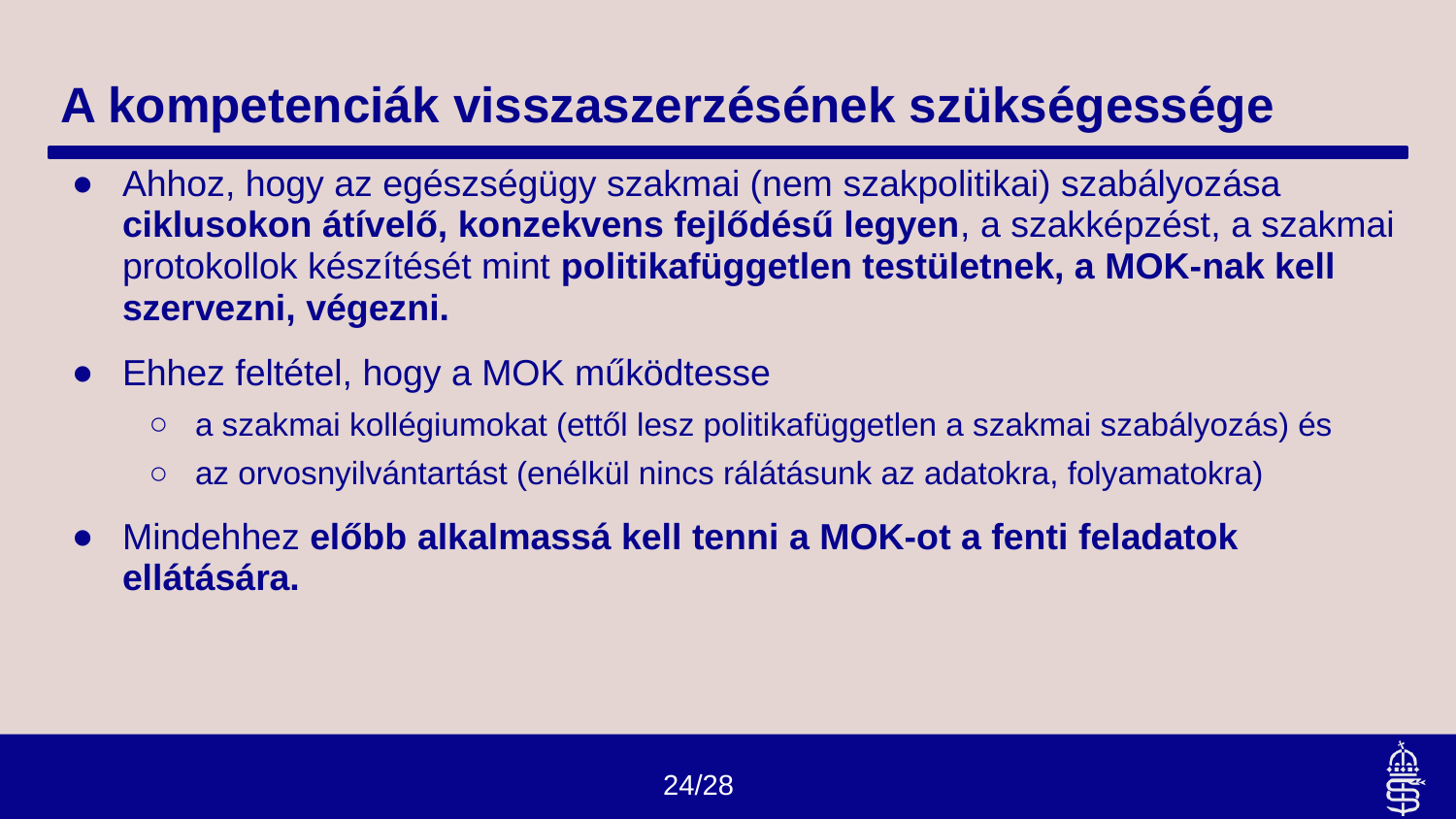

# A kompetenciák visszaszerzésének szükségessége
Ahhoz, hogy az egészségügy szakmai (nem szakpolitikai) szabályozása ciklusokon átívelő, konzekvens fejlődésű legyen, a szakképzést, a szakmai protokollok készítését mint politikafüggetlen testületnek, a MOK-nak kell szervezni, végezni.
Ehhez feltétel, hogy a MOK működtesse
a szakmai kollégiumokat (ettől lesz politikafüggetlen a szakmai szabályozás) és
az orvosnyilvántartást (enélkül nincs rálátásunk az adatokra, folyamatokra)
Mindehhez előbb alkalmassá kell tenni a MOK-ot a fenti feladatok ellátására.